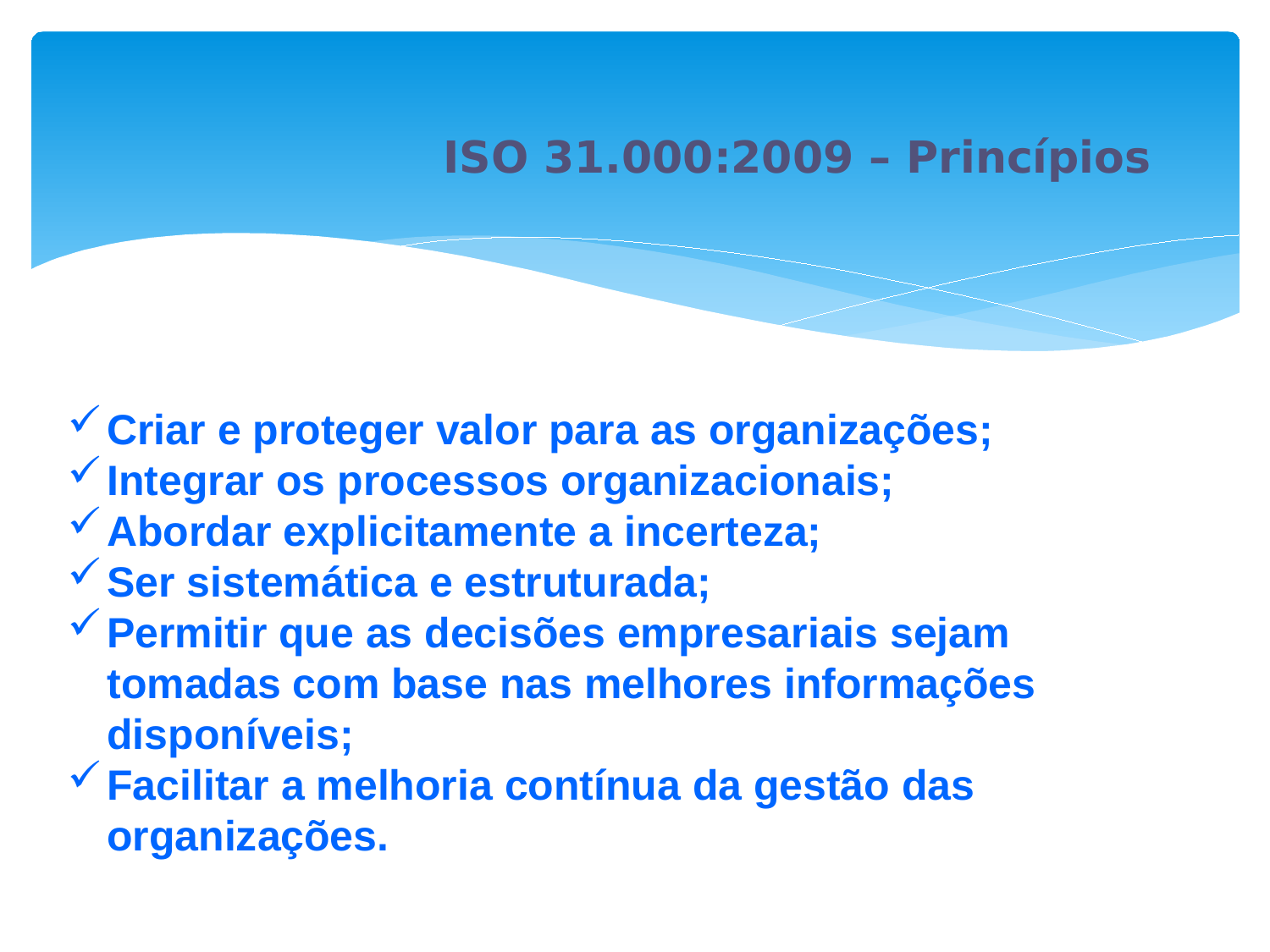

# ISO 31.000:2009 – Princípios
Criar e proteger valor para as organizações;
Integrar os processos organizacionais;
Abordar explicitamente a incerteza;
Ser sistemática e estruturada;
Permitir que as decisões empresariais sejam tomadas com base nas melhores informações disponíveis;
Facilitar a melhoria contínua da gestão das organizações.